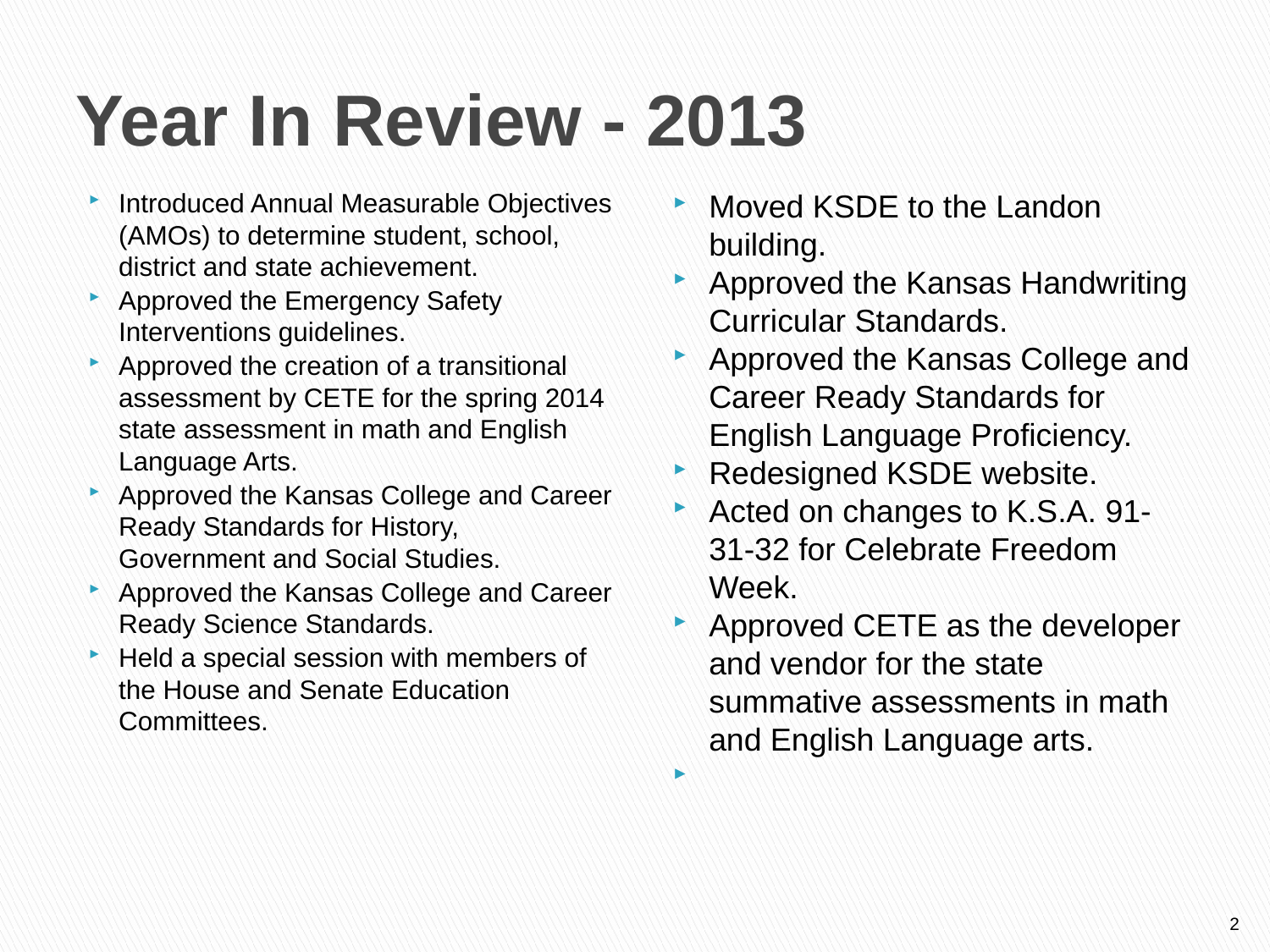

# Year In Review - 2013
Introduced Annual Measurable Objectives (AMOs) to determine student, school, district and state achievement.
Approved the Emergency Safety Interventions guidelines.
Approved the creation of a transitional assessment by CETE for the spring 2014 state assessment in math and English Language Arts.
Approved the Kansas College and Career Ready Standards for History, Government and Social Studies.
Approved the Kansas College and Career Ready Science Standards.
Held a special session with members of the House and Senate Education Committees.

Moved KSDE to the Landon building.
Approved the Kansas Handwriting Curricular Standards.
Approved the Kansas College and Career Ready Standards for English Language Proficiency.
Redesigned KSDE website.
Acted on changes to K.S.A. 91-31-32 for Celebrate Freedom Week.
Approved CETE as the developer and vendor for the state summative assessments in math and English Language arts.

2